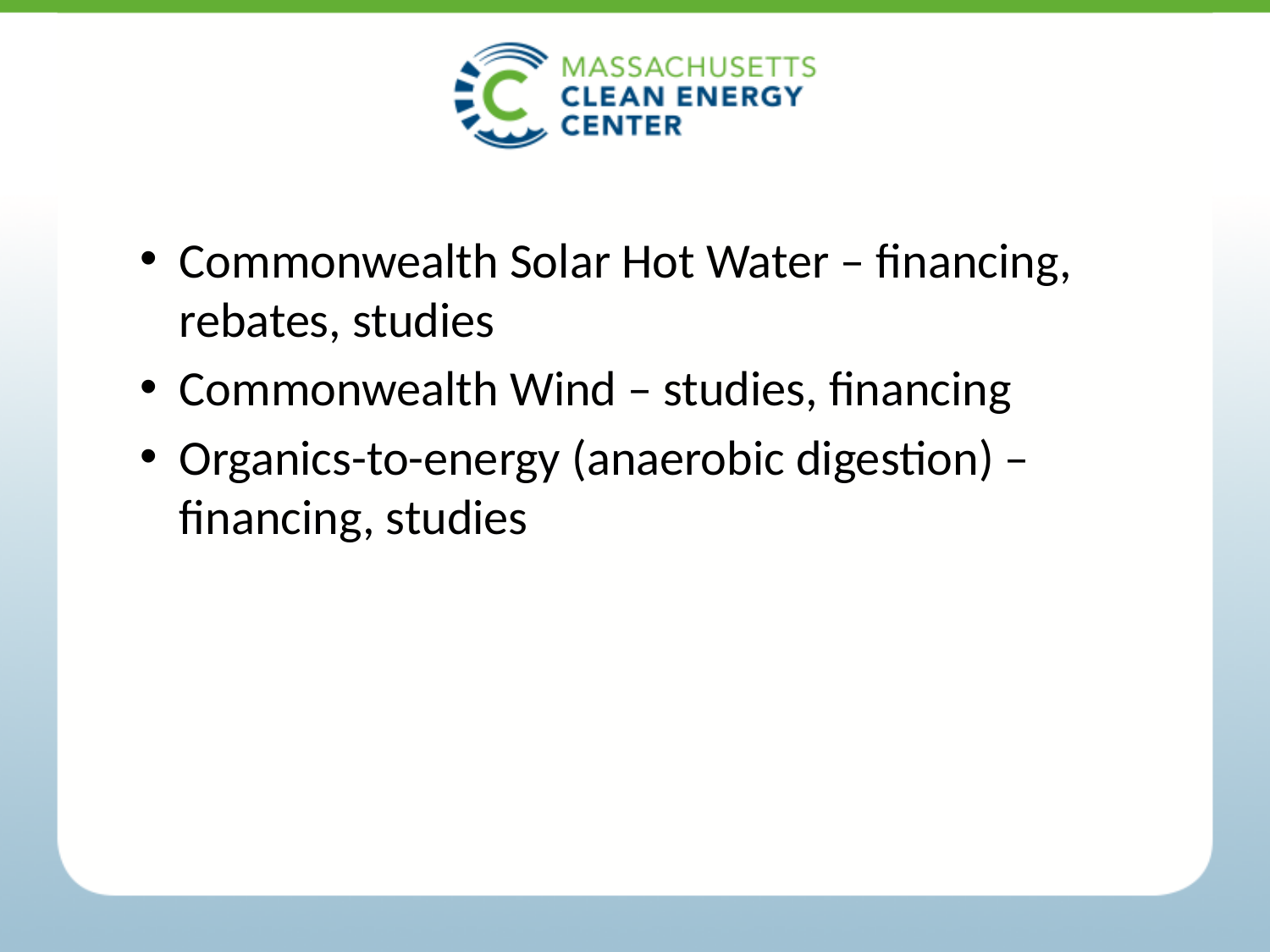

Commonwealth Solar Hot Water – financing, rebates, studies
Commonwealth Wind – studies, financing
Organics-to-energy (anaerobic digestion) – financing, studies